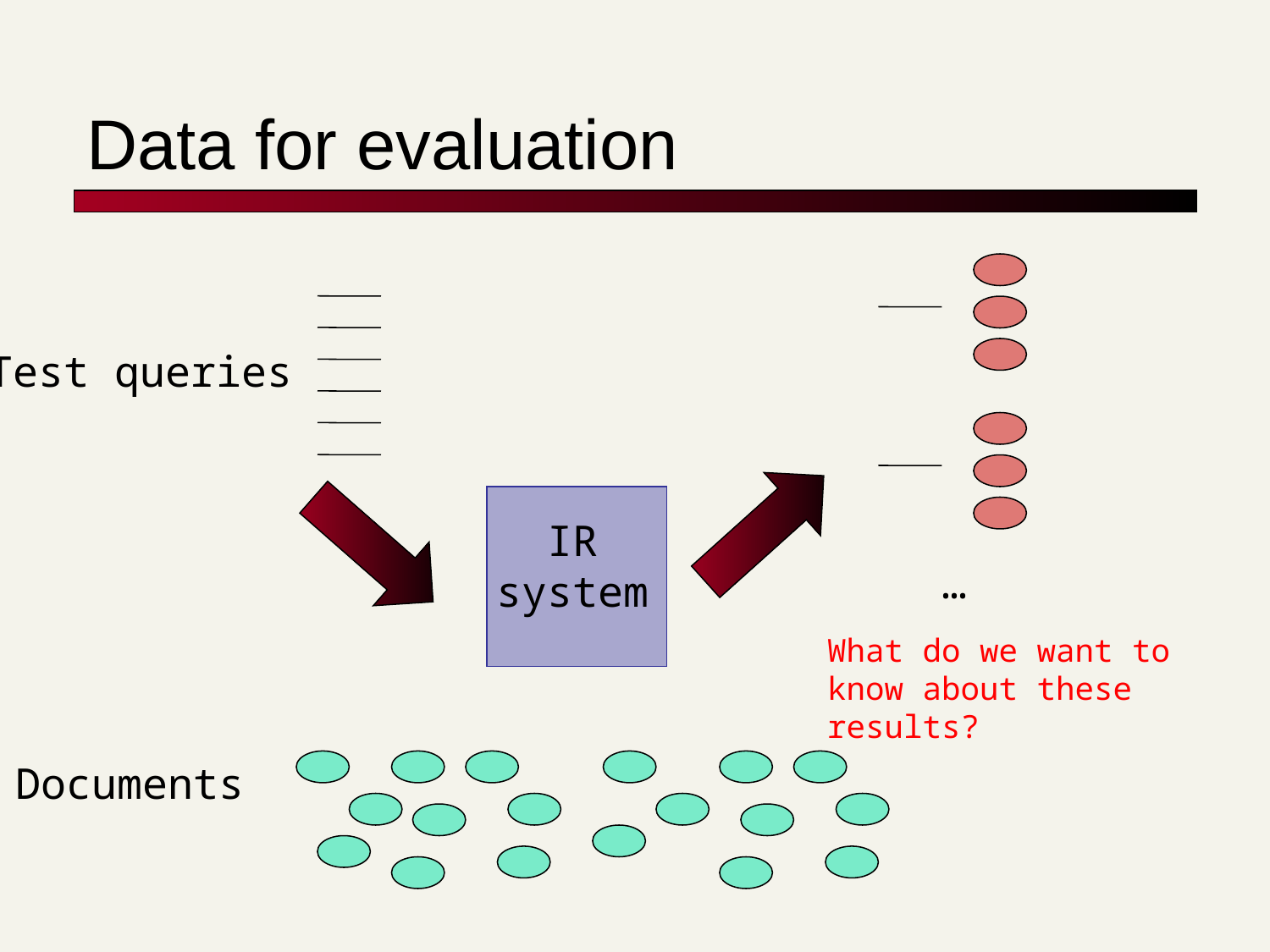

# Data for evaluation

Test queries

IR
system
…
What do we want to know about these results?
Documents